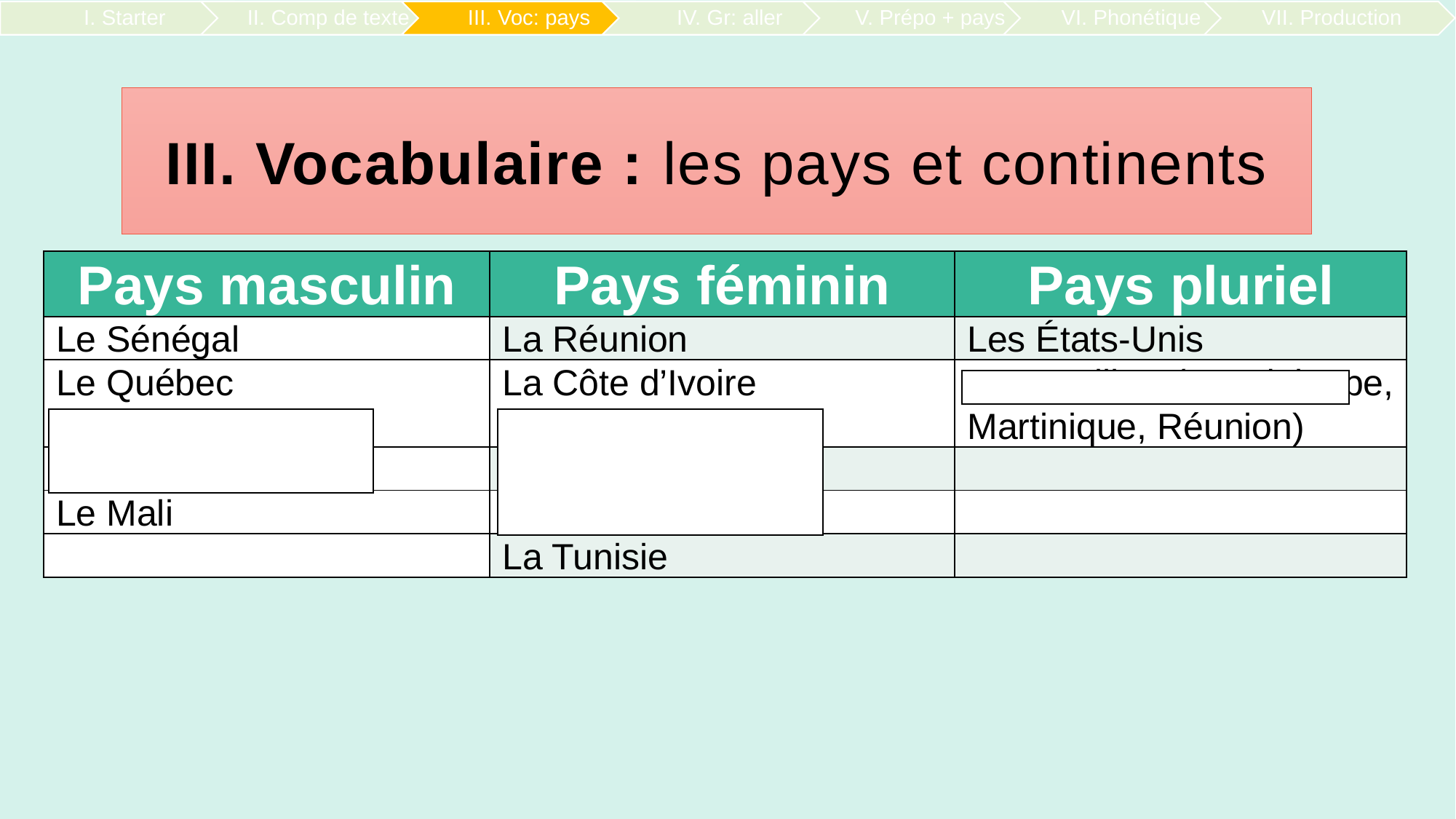

I. Starter
II. Comp de texte
III. Voc: pays
IV. Gr: aller
V. Prépo + pays
VI. Phonétique
VII. Production
# III. Vocabulaire : les pays et continents
| Pays masculin | Pays féminin | Pays pluriel |
| --- | --- | --- |
| Le Sénégal | La Réunion | Les États-Unis |
| Le Québec | La Côte d’Ivoire | Les Antilles (Guadeloupe, Martinique, Réunion) |
| Le Vietnam | La France |  |
| Le Mali | La Belgique |  |
|  | La Tunisie |  |